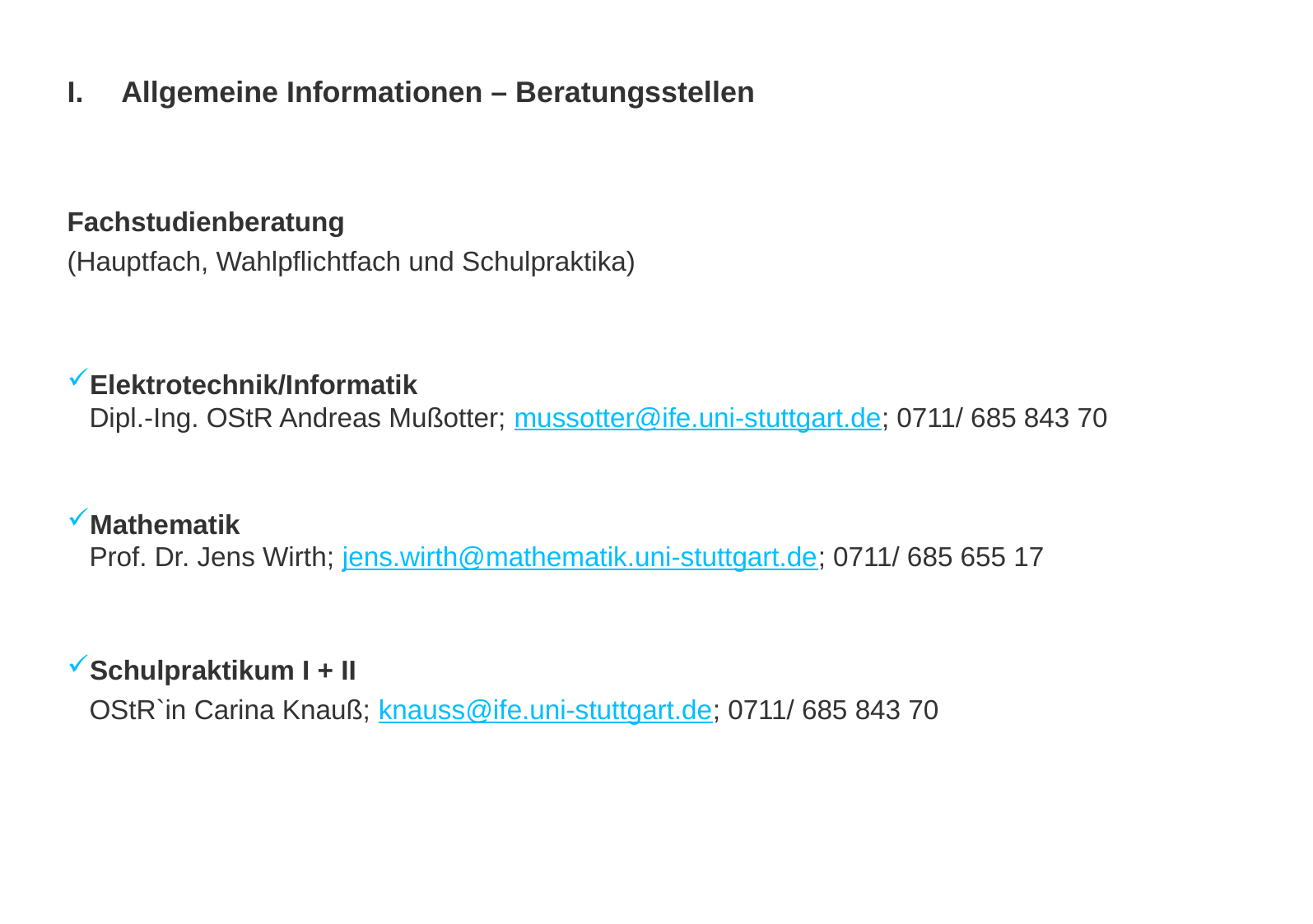

# Allgemeine Informationen – Beratungsstellen
Fachstudienberatung
(Hauptfach, Wahlpflichtfach und Schulpraktika)

Elektrotechnik/Informatik
Dipl.-Ing. OStR Andreas Mußotter; mussotter@ife.uni-stuttgart.de; 0711/ 685 843 70

Mathematik
Prof. Dr. Jens Wirth; jens.wirth@mathematik.uni-stuttgart.de; 0711/ 685 655 17

Schulpraktikum I + II
OStR`in Carina Knauß; knauss@ife.uni-stuttgart.de; 0711/ 685 843 70